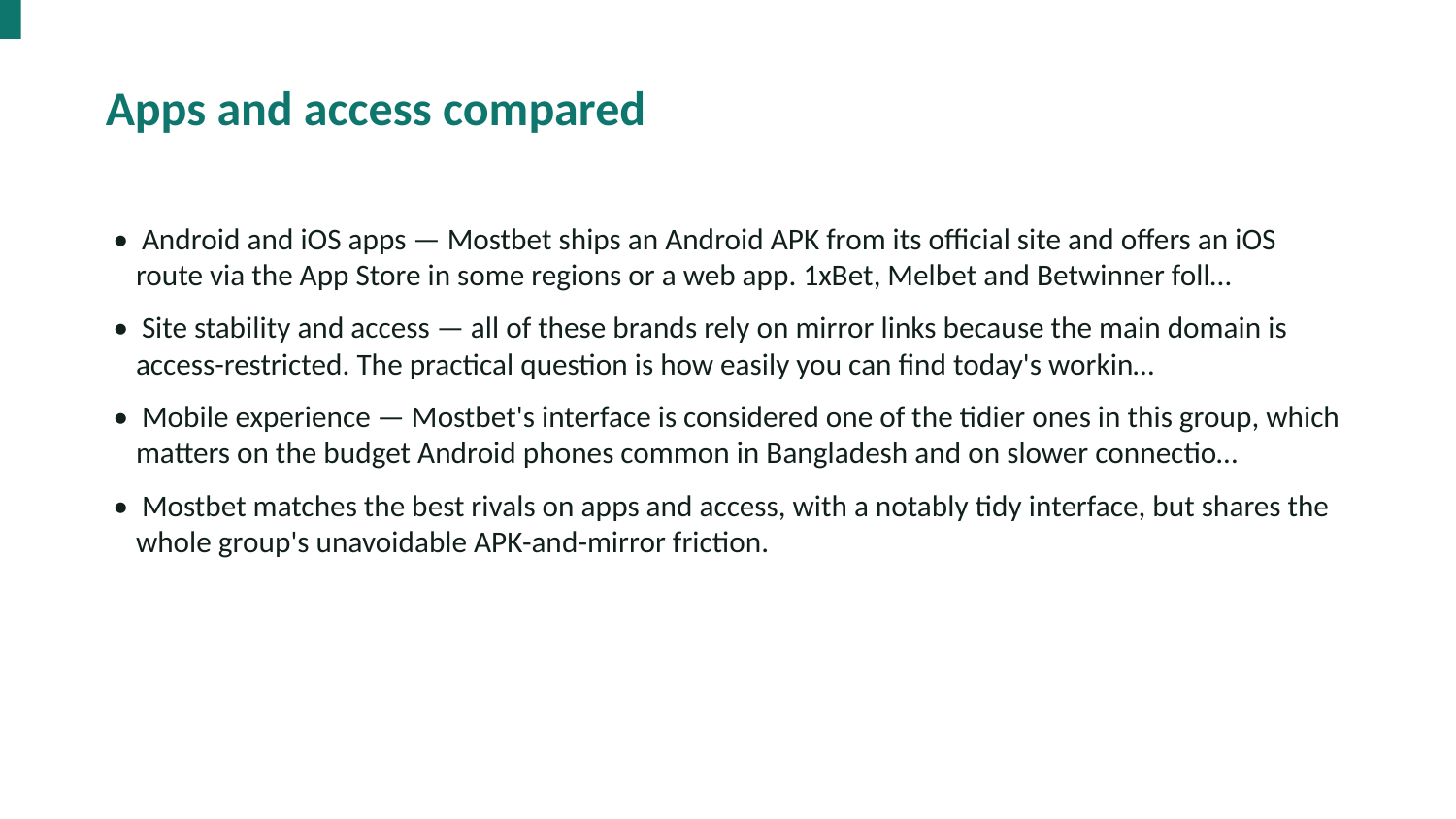

Apps and access compared
•  Android and iOS apps — Mostbet ships an Android APK from its official site and offers an iOS route via the App Store in some regions or a web app. 1xBet, Melbet and Betwinner foll…
•  Site stability and access — all of these brands rely on mirror links because the main domain is access-restricted. The practical question is how easily you can find today's workin…
•  Mobile experience — Mostbet's interface is considered one of the tidier ones in this group, which matters on the budget Android phones common in Bangladesh and on slower connectio…
•  Mostbet matches the best rivals on apps and access, with a notably tidy interface, but shares the whole group's unavoidable APK-and-mirror friction.